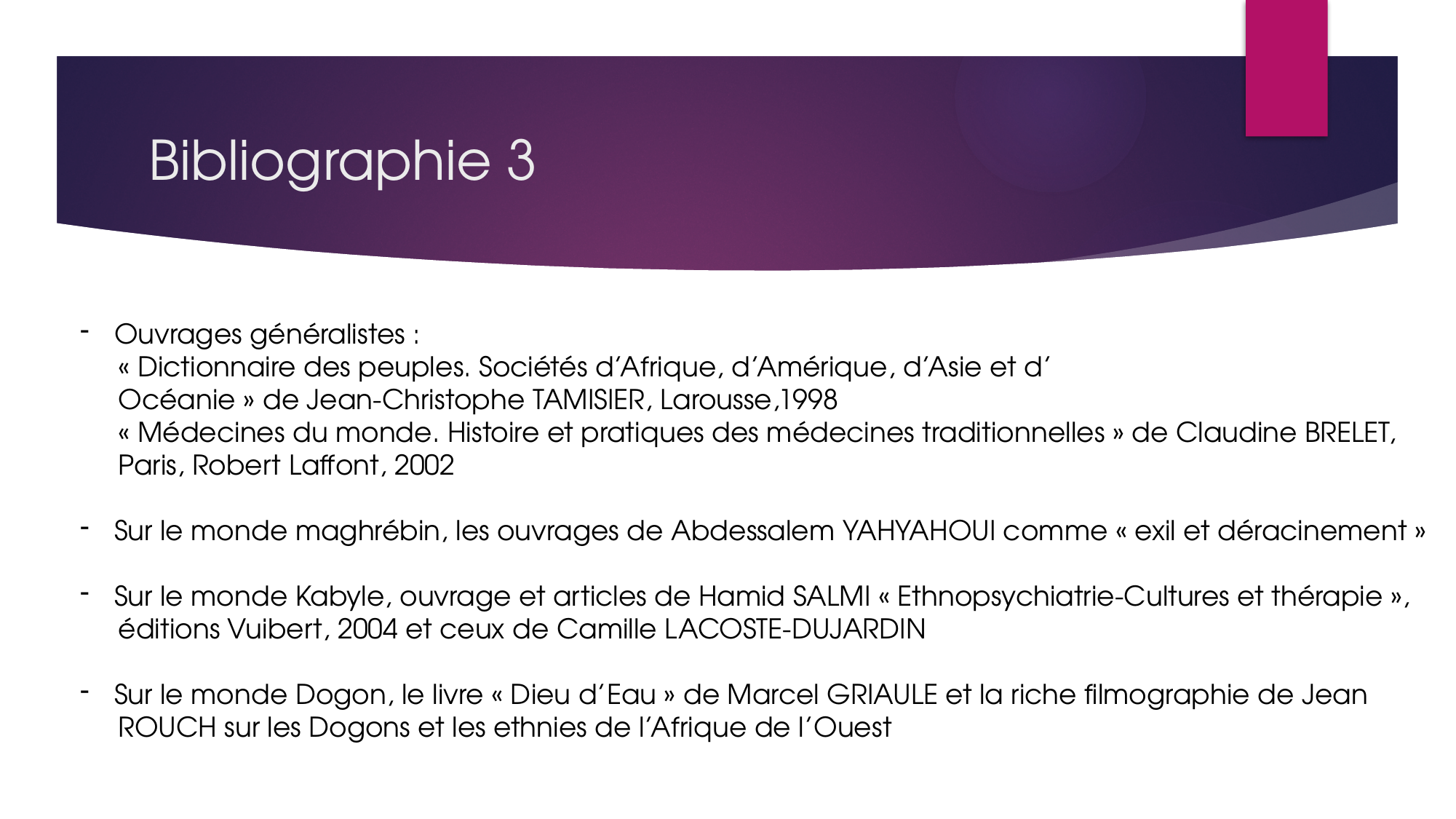

# Bibliographie 3

Ouvrages généralistes :
     « Dictionnaire des peuples. Sociétés d’Afrique, d’Amérique, d’Asie et d’
     Océanie » de Jean-Christophe TAMISIER, Larousse,1998
     « Médecines du monde. Histoire et pratiques des médecines traditionnelles » de Claudine BRELET,
     Paris, Robert Laffont, 2002

Sur le monde maghrébin, les ouvrages de Abdessalem YAHYAHOUI comme « exil et déracinement »

Sur le monde Kabyle, ouvrage et articles de Hamid SALMI « Ethnopsychiatrie-Cultures et thérapie »,
     éditions Vuibert, 2004 et ceux de Camille LACOSTE-DUJARDIN

Sur le monde Dogon, le livre « Dieu d’Eau » de Marcel GRIAULE et la riche filmographie de Jean
     ROUCH sur les Dogons et les ethnies de l’Afrique de l’Ouest